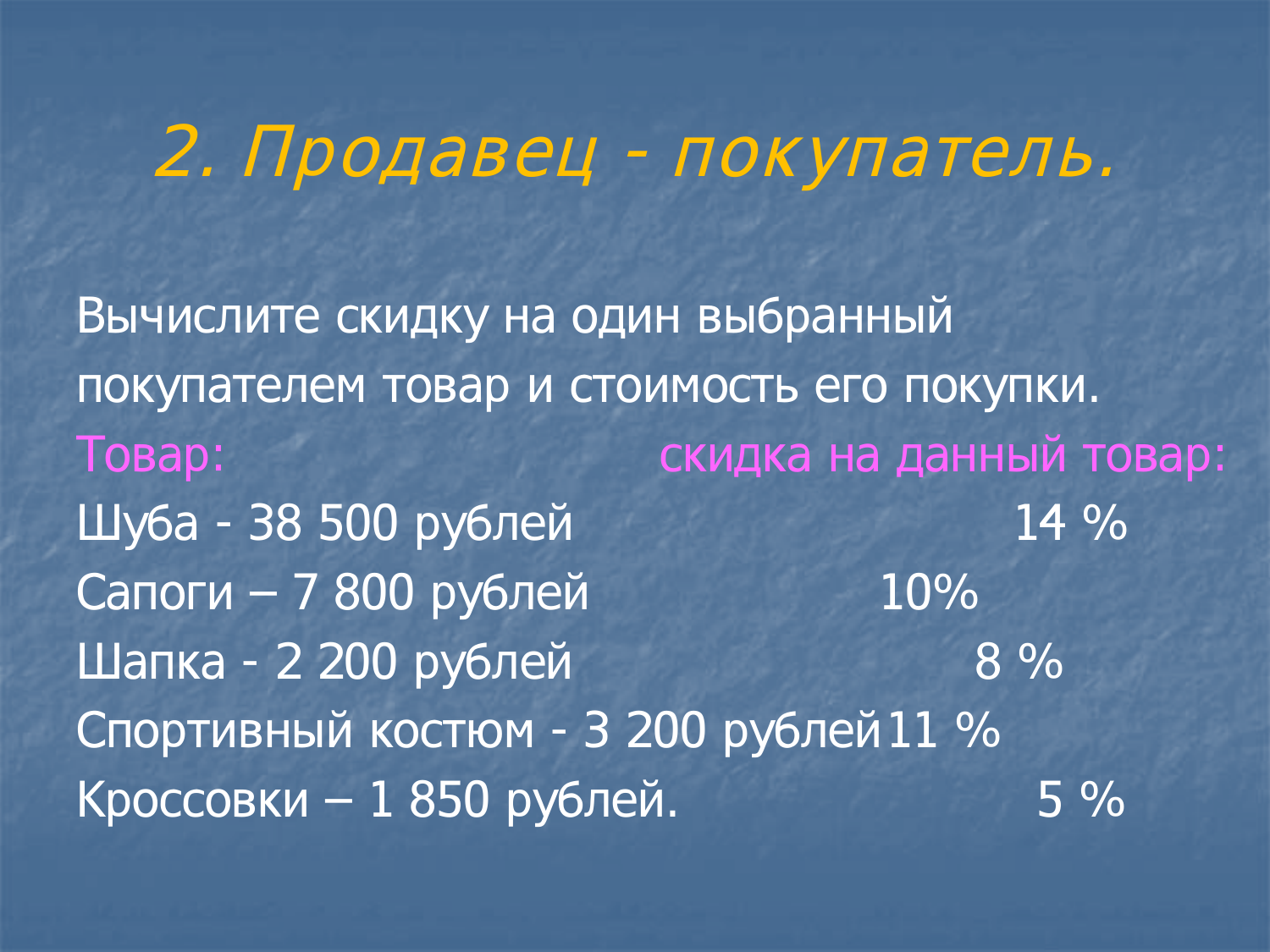

# 2. Продавец - покупатель.
Вычислите скидку на один выбранный
покупателем товар и стоимость его покупки.
Товар:                            скидка на данный товар:
Шуба - 38 500 рублей                         	14 %
Сапоги – 7 800 рублей	                10%
Шапка - 2 200 рублей                          8 %
Спортивный костюм - 3 200 рублей	11 %
Кроссовки – 1 850 рублей.	                  5 %